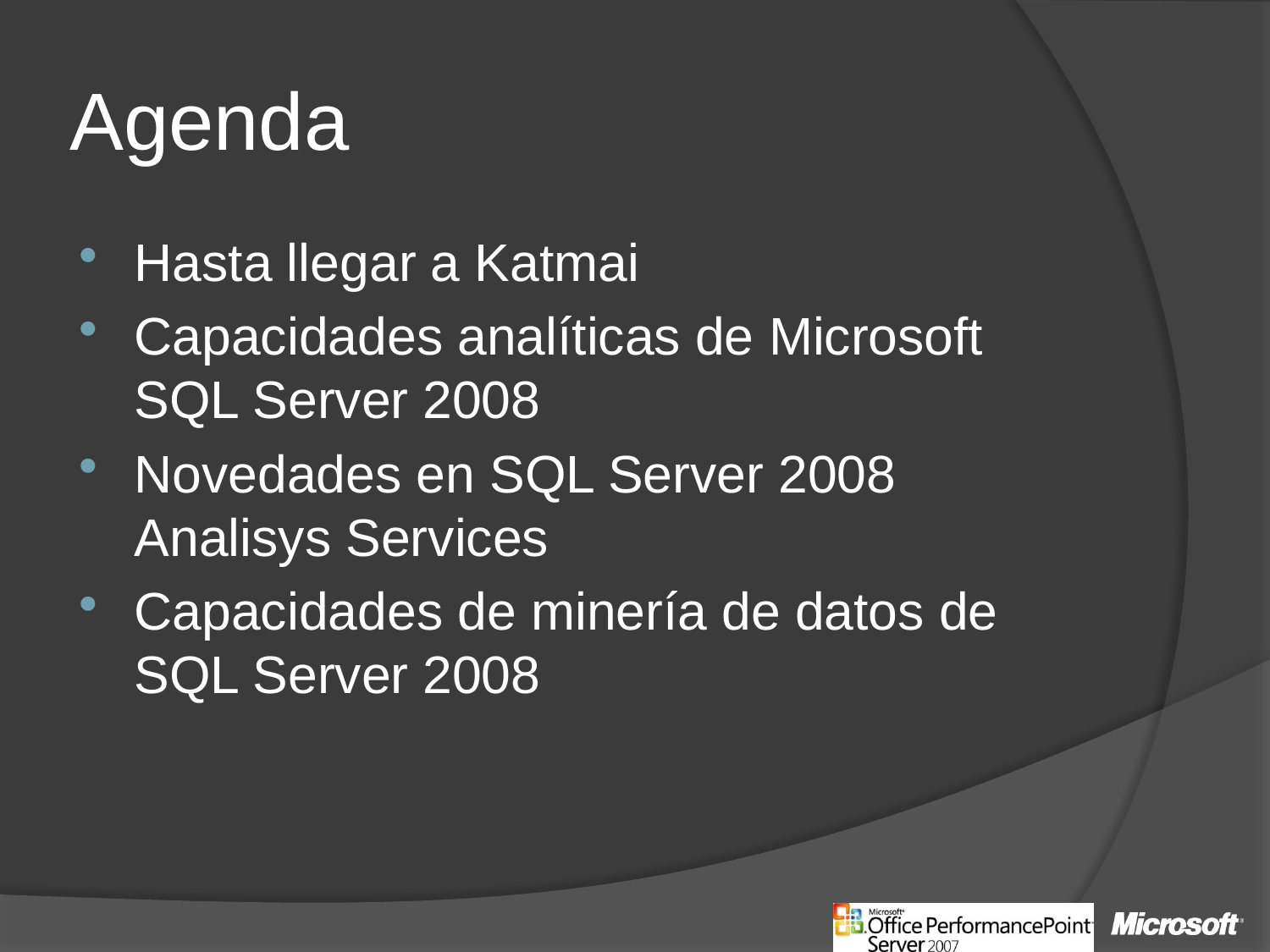

# Agenda
Hasta llegar a Katmai
Capacidades analíticas de Microsoft SQL Server 2008
Novedades en SQL Server 2008 Analisys Services
Capacidades de minería de datos de SQL Server 2008